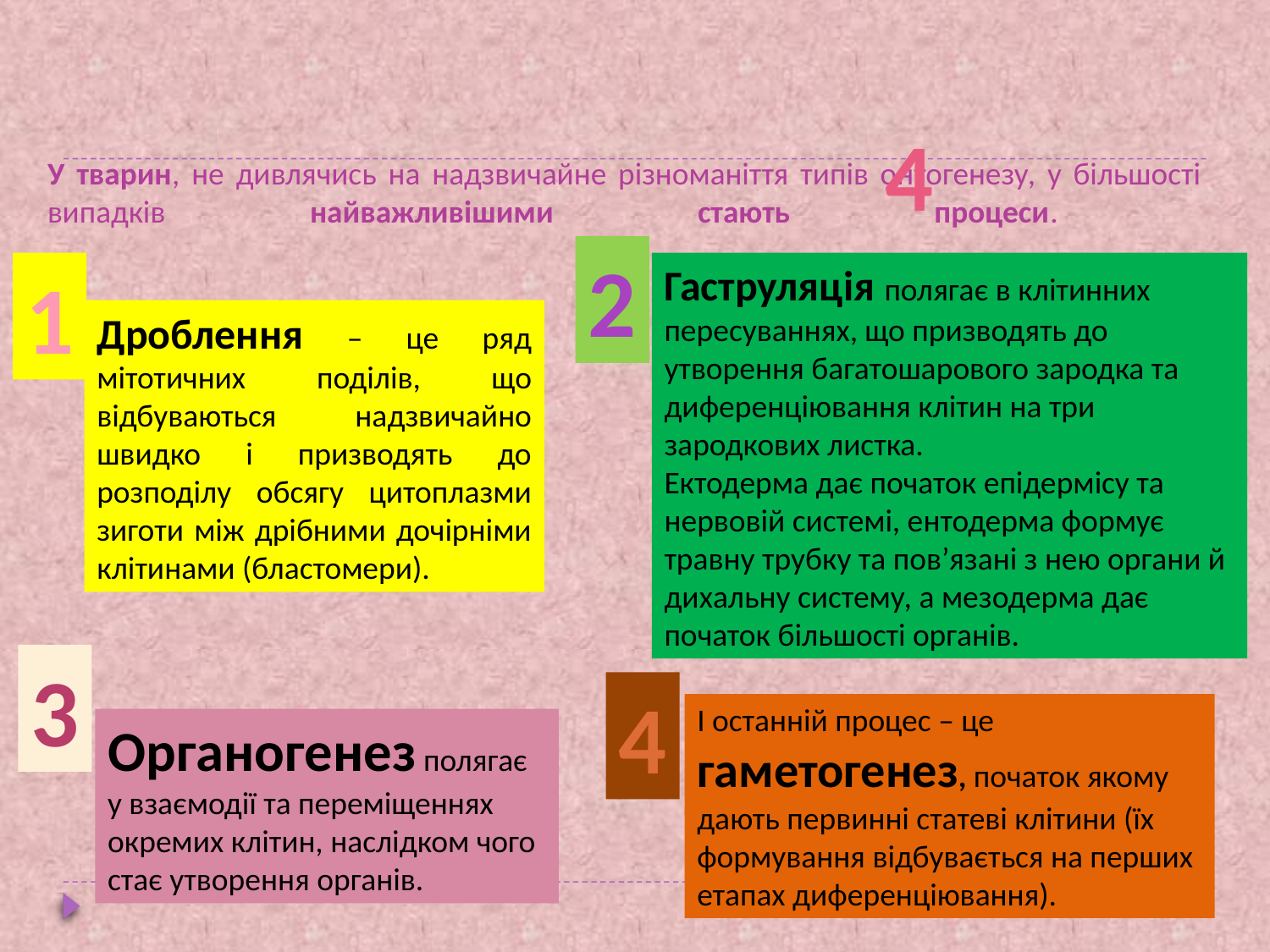

4
# У тварин, не дивлячись на надзвичайне різноманіття типів онтогенезу, у більшості випадків найважливішими стають процеси.
2
1
Гаструляція полягає в клітинних пересуваннях, що призводять до утворення багатошарового зародка та диференціювання клітин на три зародкових листка.
Ектодерма дає початок епідермісу та нервовій системі, ентодерма формує травну трубку та пов’язані з нею органи й дихальну систему, а мезодерма дає початок більшості органів.
Дроблення – це ряд мітотичних поділів, що відбуваються надзвичайно швидко і призводять до розподілу обсягу цитоплазми зиготи між дрібними дочірніми клітинами (бластомери).
3
4
І останній процес – це гаметогенез, початок якому дають первинні статеві клітини (їх формування відбувається на перших етапах диференціювання).
Органогенез полягає у взаємодії та переміщеннях окремих клітин, наслідком чого стає утворення органів.